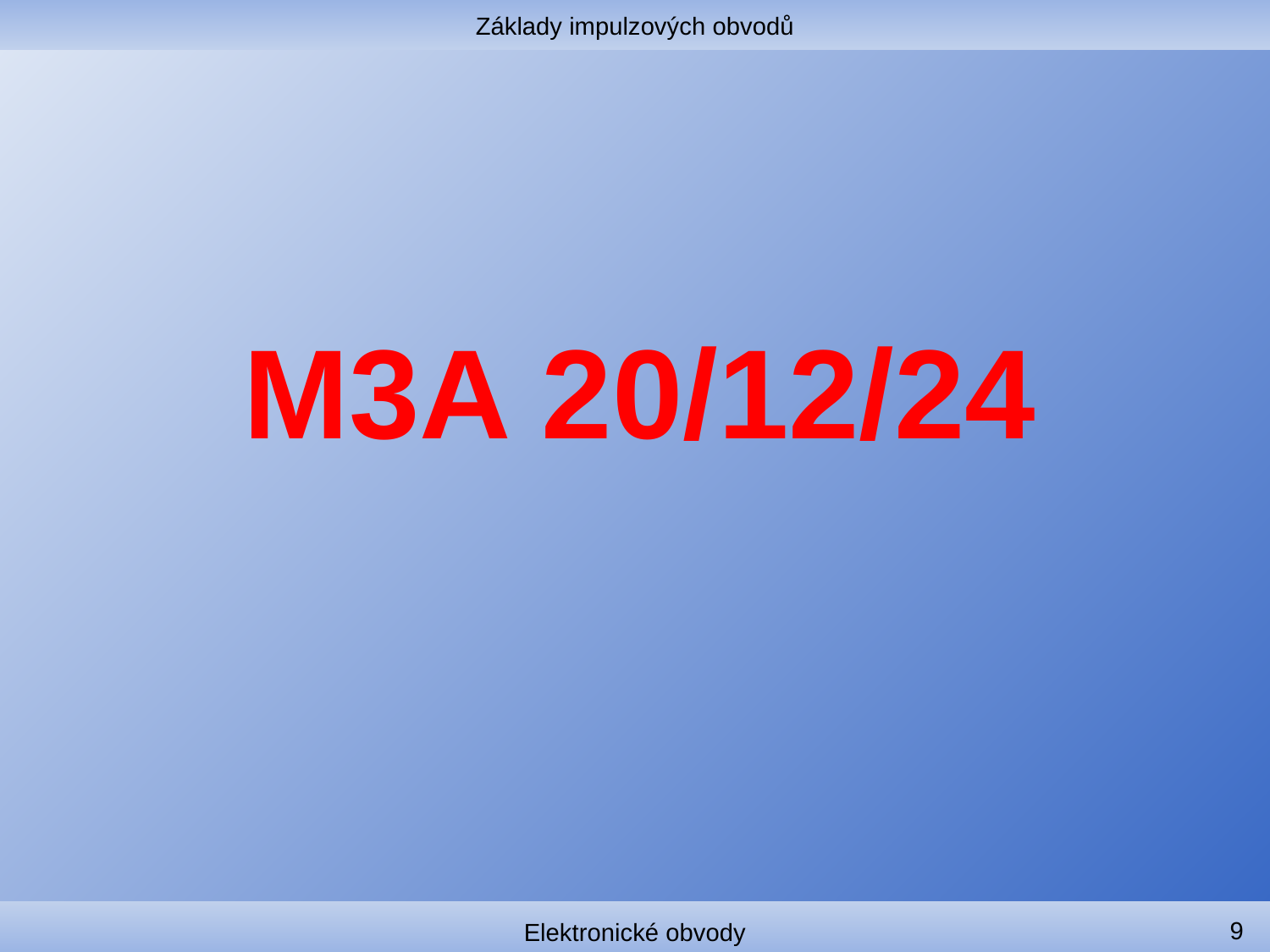

Základy impulzových obvodů
#
M3A 20/12/24
9
Elektronické obvody